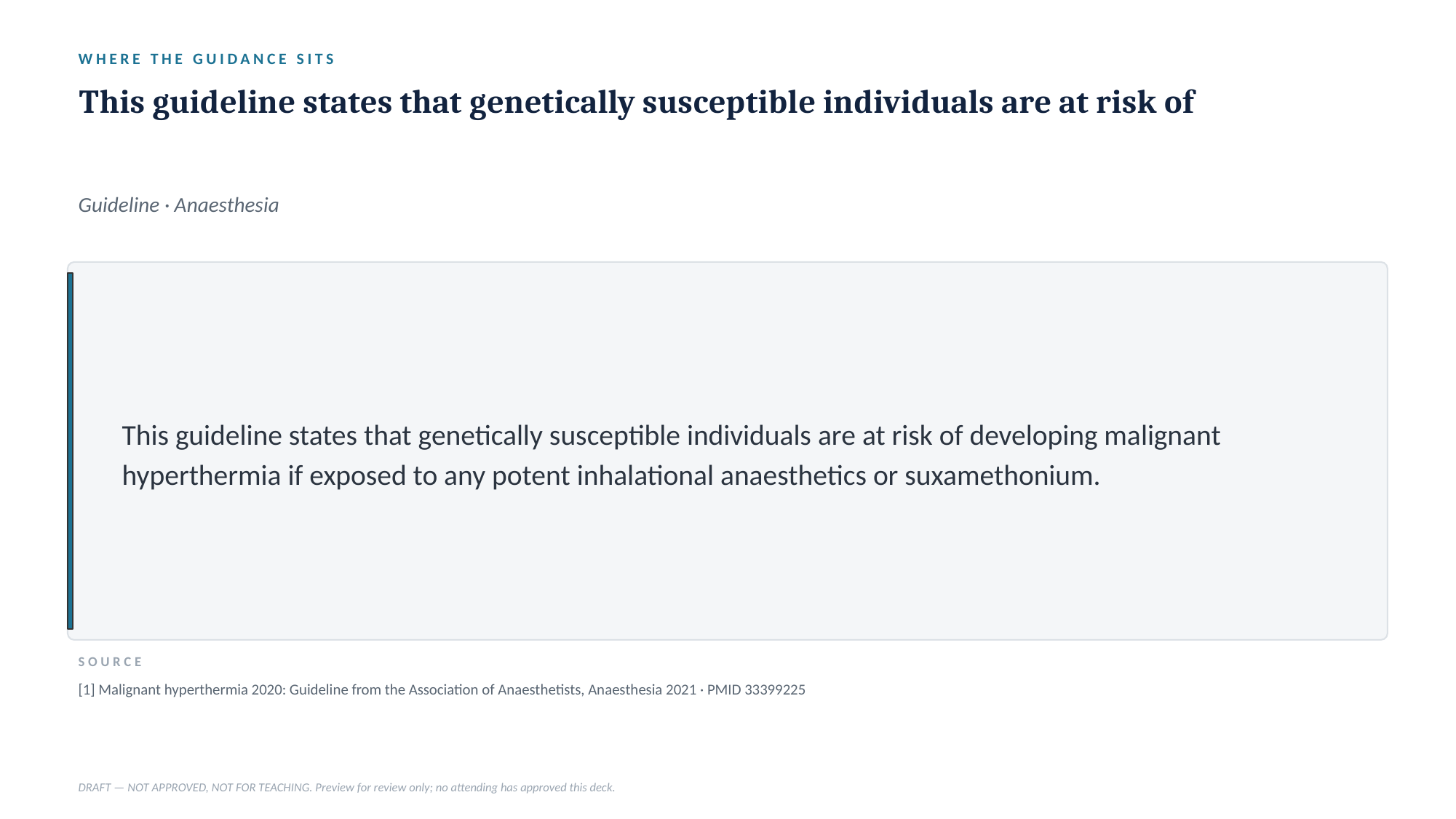

WHERE THE GUIDANCE SITS
This guideline states that genetically susceptible individuals are at risk of
Guideline · Anaesthesia

This guideline states that genetically susceptible individuals are at risk of developing malignant hyperthermia if exposed to any potent inhalational anaesthetics or suxamethonium.
SOURCE
[1] Malignant hyperthermia 2020: Guideline from the Association of Anaesthetists, Anaesthesia 2021 · PMID 33399225
DRAFT — NOT APPROVED, NOT FOR TEACHING. Preview for review only; no attending has approved this deck.